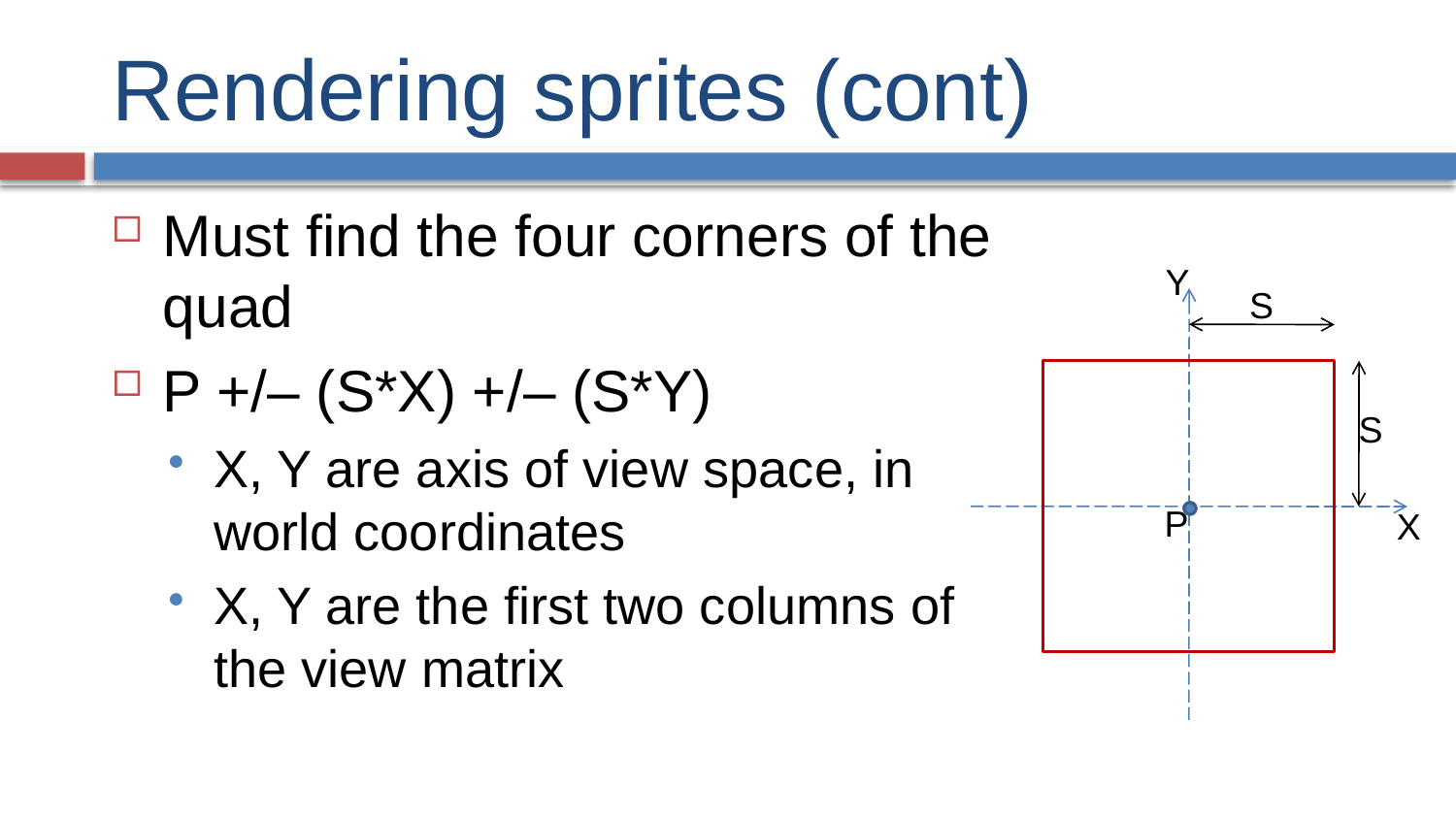

# Rendering sprites (cont)
Must find the four corners of the quad
P +/– (S*X) +/– (S*Y)
X, Y are axis of view space, in world coordinates
X, Y are the first two columns of the view matrix

Y
S

S
P
X